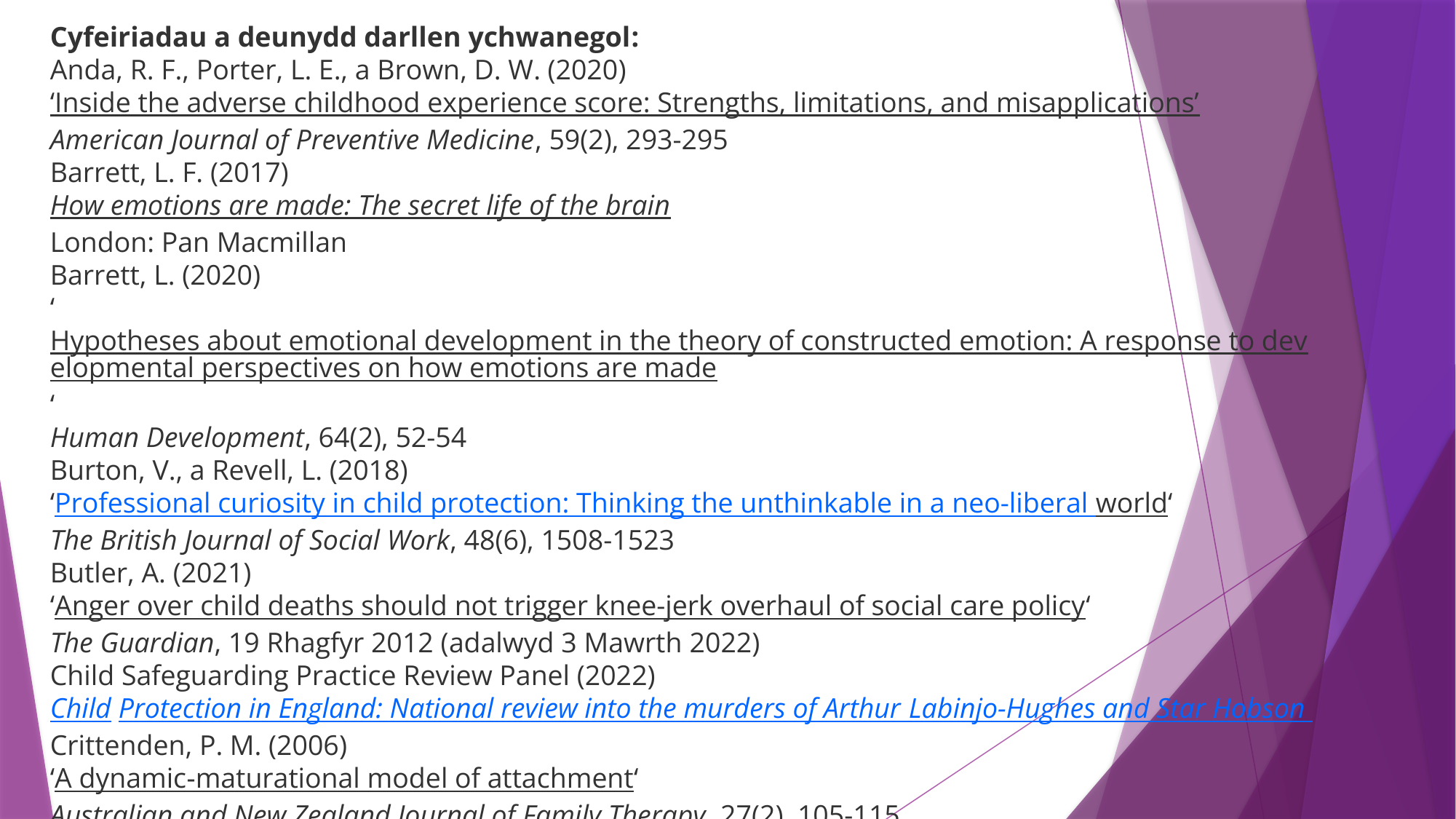

Cyfeiriadau a deunydd darllen ychwanegol:
Anda, R. F., Porter, L. E., a Brown, D. W. (2020)
‘Inside the adverse childhood experience score: Strengths, limitations, and misapplications’
American Journal of Preventive Medicine, 59(2), 293-295
Barrett, L. F. (2017)
How emotions are made: The secret life of the brain
London: Pan Macmillan
Barrett, L. (2020)
‘Hypotheses about emotional development in the theory of constructed emotion: A response to developmental perspectives on how emotions are made‘
Human Development, 64(2), 52-54
Burton, V., a Revell, L. (2018)
‘Professional curiosity in child protection: Thinking the unthinkable in a neo-liberal world‘
The British Journal of Social Work, 48(6), 1508-1523
Butler, A. (2021)
‘Anger over child deaths should not trigger knee-jerk overhaul of social care policy‘
The Guardian, 19 Rhagfyr 2012 (adalwyd 3 Mawrth 2022)
Child Safeguarding Practice Review Panel (2022)
Child Protection in England: National review into the murders of Arthur Labinjo-Hughes and Star Hobson
Crittenden, P. M. (2006)
‘A dynamic‐maturational model of attachment‘
Australian and New Zealand Journal of Family Therapy, 27(2), 105-115
New York, NY: WW Norton & Company